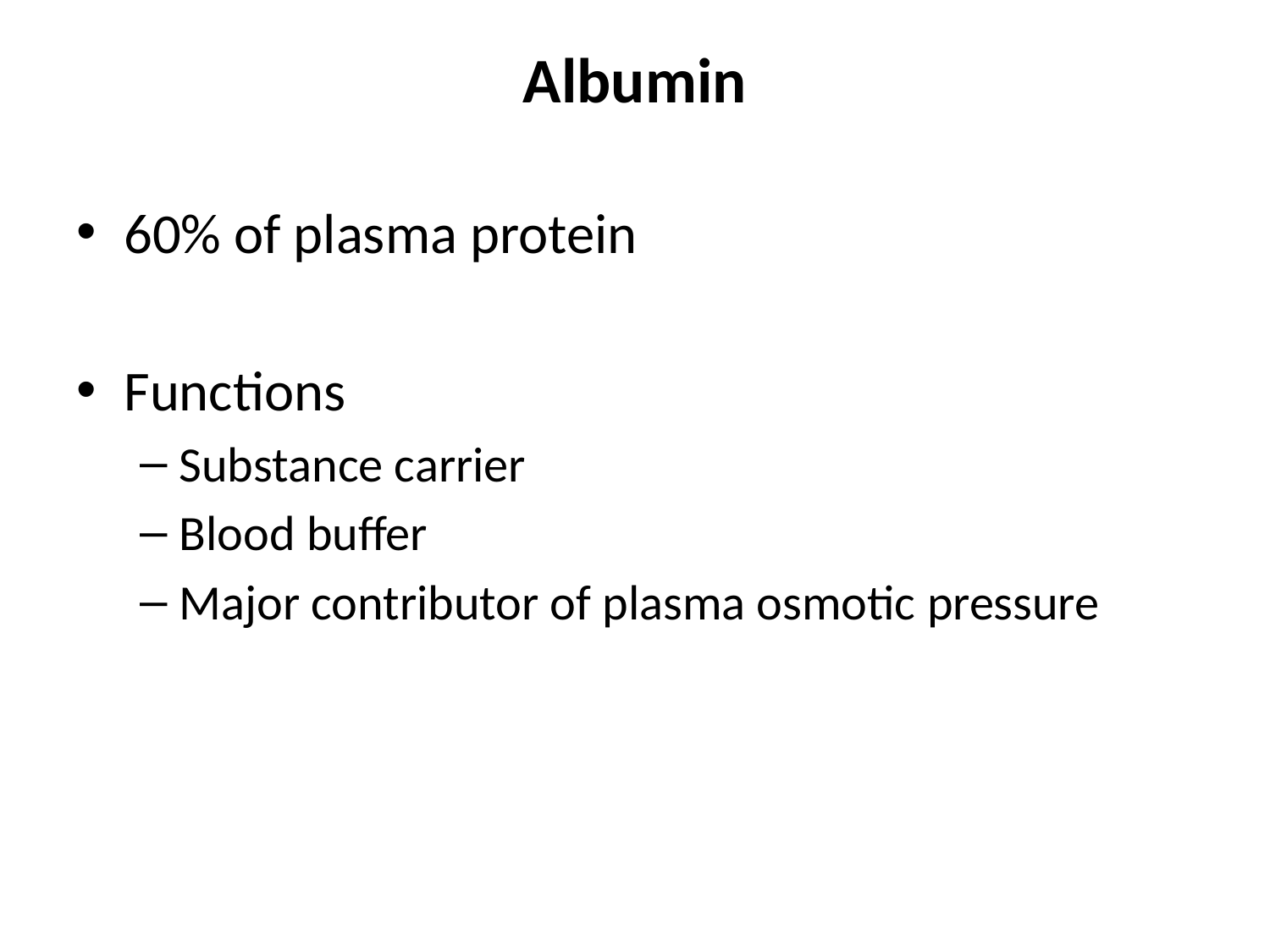

Albumin
60% of plasma protein

Functions
Substance carrier
Blood buffer
Major contributor of plasma osmotic pressure